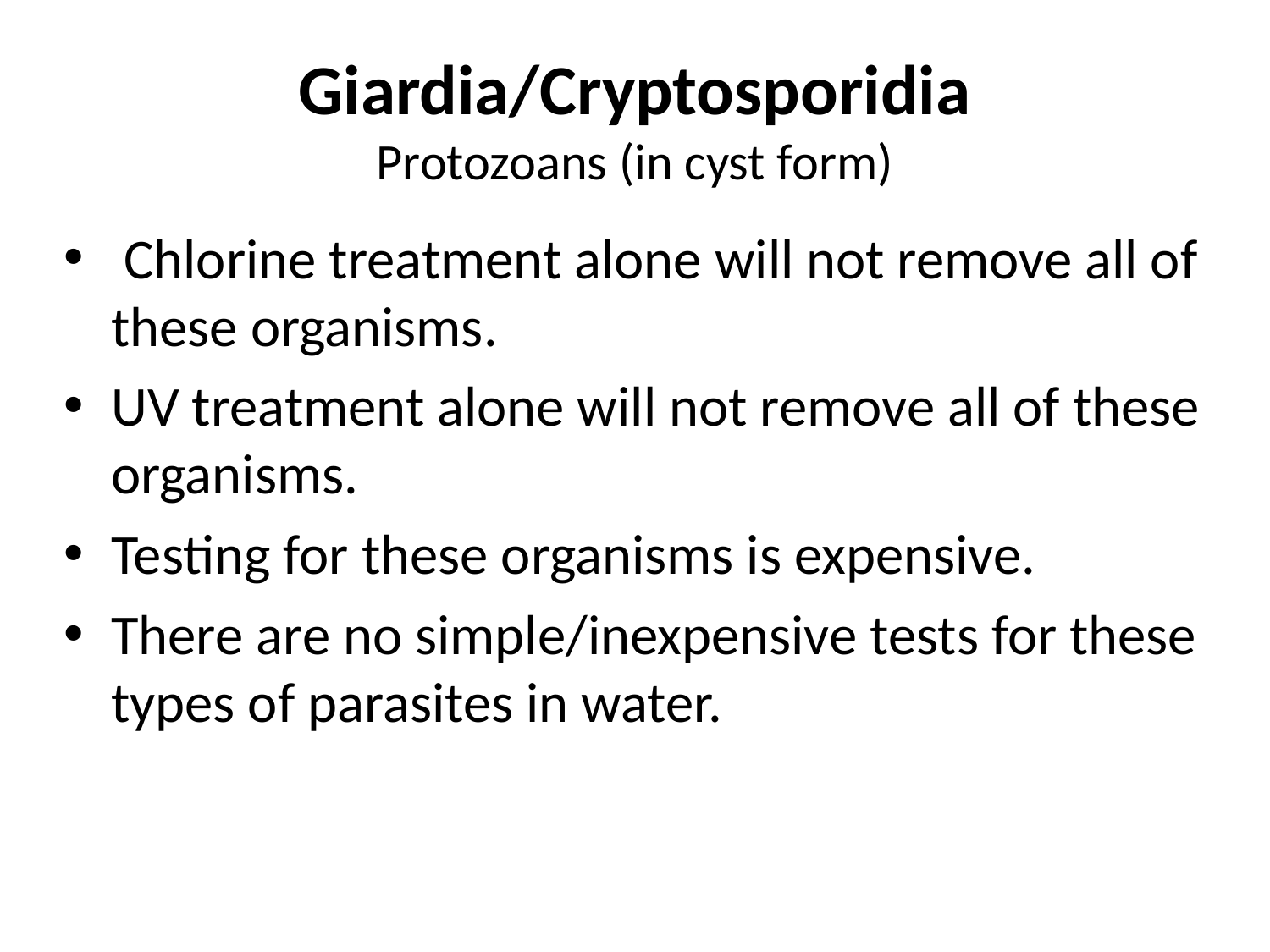

Giardia/Cryptosporidia
Protozoans (in cyst form)
 Chlorine treatment alone will not remove all of these organisms.
UV treatment alone will not remove all of these organisms.
Testing for these organisms is expensive.
There are no simple/inexpensive tests for these types of parasites in water.